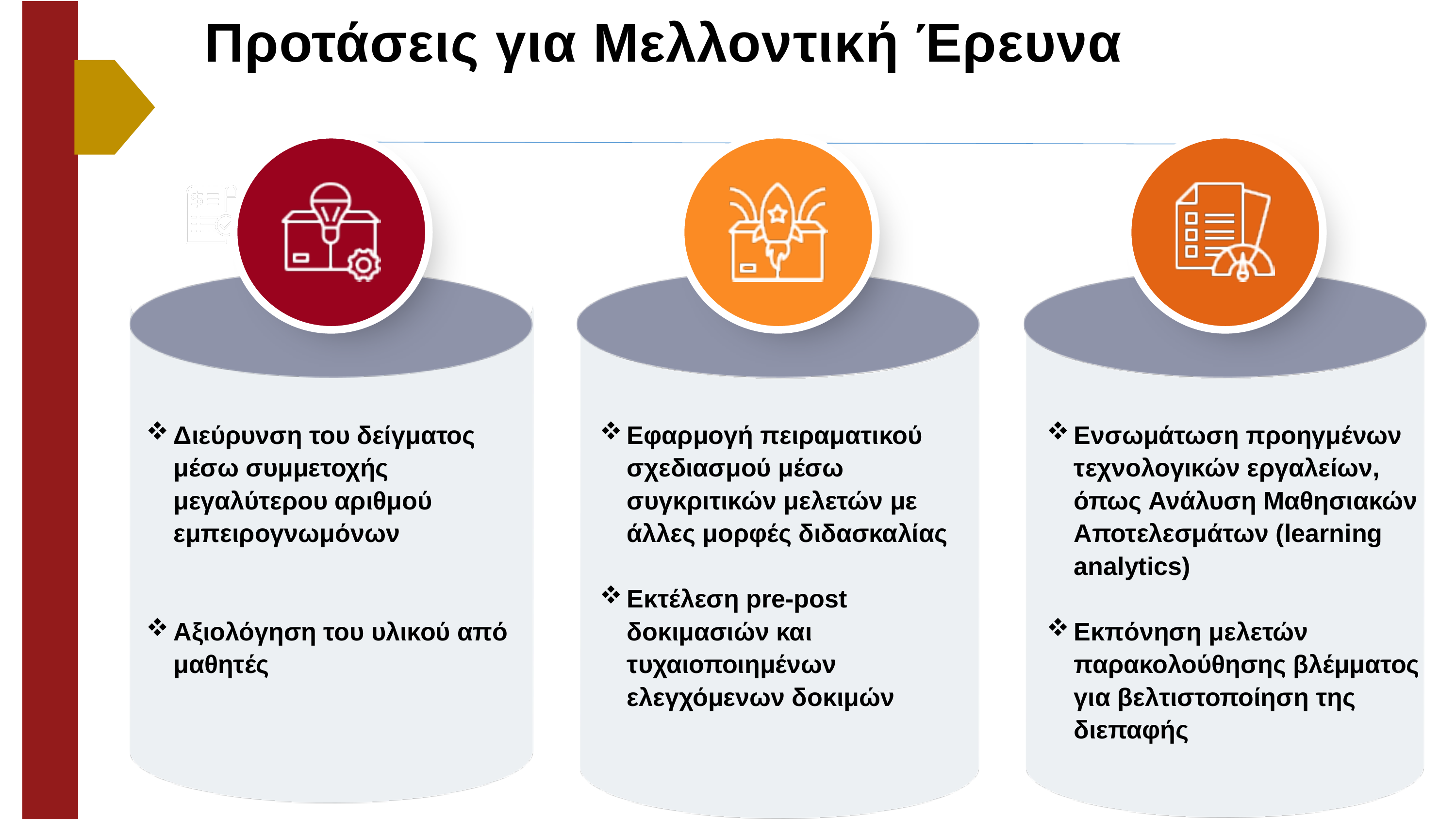

Προτάσεις για Μελλοντική Έρευνα

Διεύρυνση του δείγματος μέσω συμμετοχής μεγαλύτερου αριθμού εμπειρογνωμόνων

Αξιολόγηση του υλικού από μαθητές
Εφαρμογή πειραματικού σχεδιασμού μέσω συγκριτικών μελετών με άλλες μορφές διδασκαλίας

Εκτέλεση pre-post δοκιμασιών και τυχαιοποιημένων ελεγχόμενων δοκιμών
Ενσωμάτωση προηγμένων τεχνολογικών εργαλείων, όπως Ανάλυση Μαθησιακών Αποτελεσμάτων (learning analytics)

Εκπόνηση μελετών παρακολούθησης βλέμματος για βελτιστοποίηση της διεπαφής